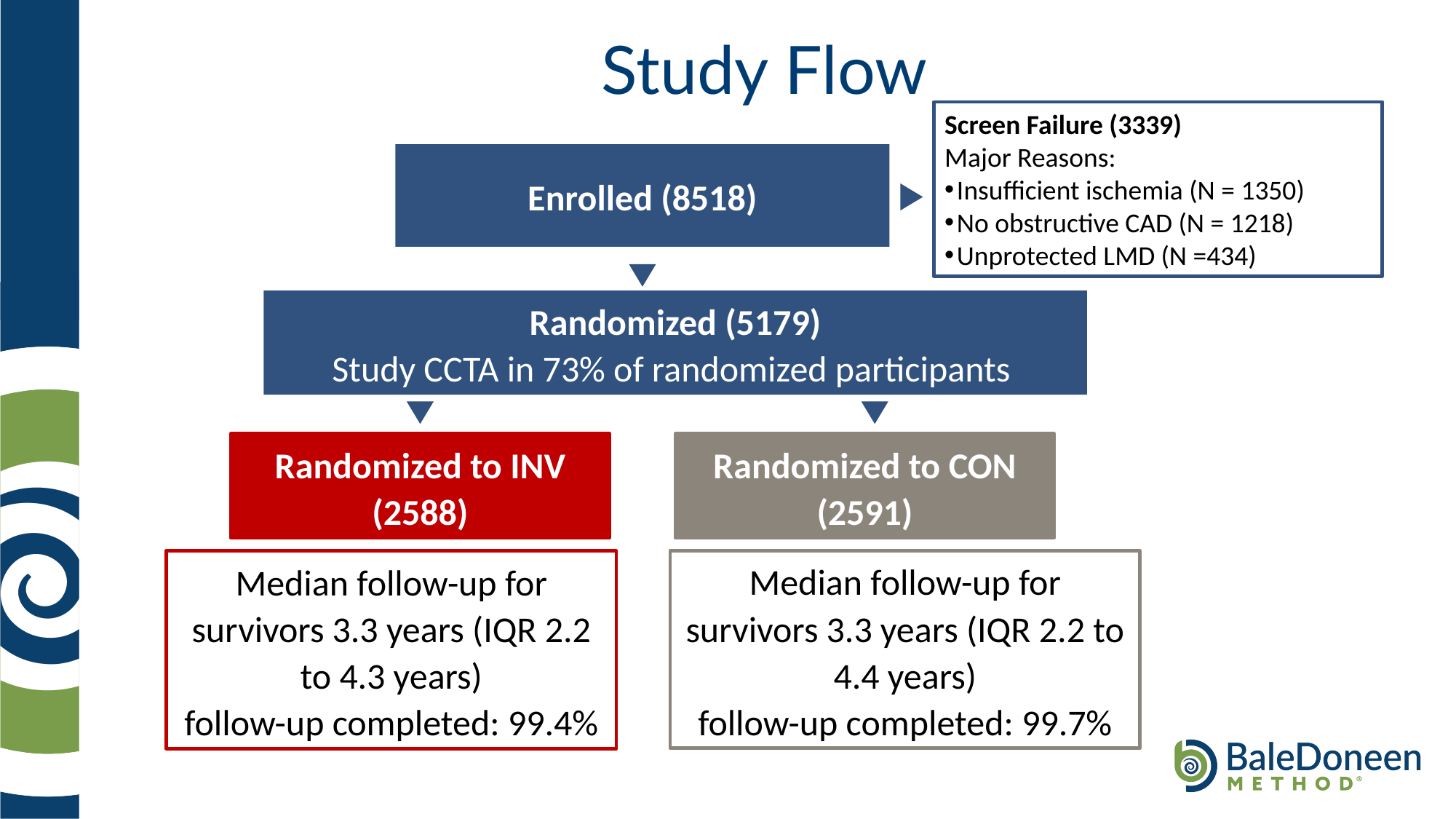

# Study Flow
Screen Failure (3339)
Major Reasons:
Insufficient ischemia (N = 1350)
No obstructive CAD (N = 1218)
Unprotected LMD (N =434)

Enrolled (8518)

Randomized (5179)
Study CCTA in 73% of randomized participants

Randomized to INV (2588)
Randomized to CON (2591)

Median follow-up for survivors 3.3 years (IQR 2.2 to 4.4 years)
follow-up completed: 99.7%
Median follow-up for survivors 3.3 years (IQR 2.2 to 4.3 years)
follow-up completed: 99.4%